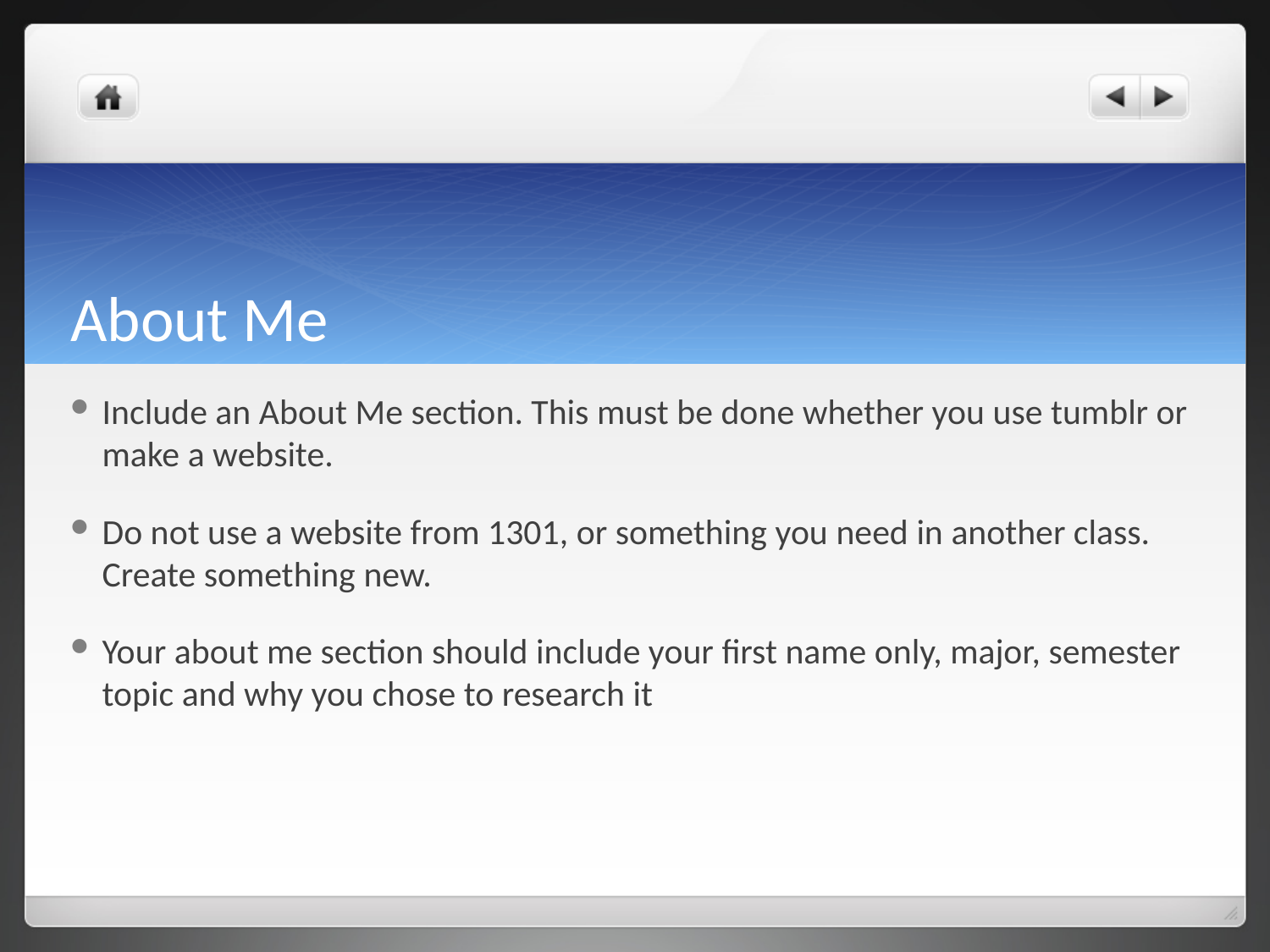

# About Me
Include an About Me section. This must be done whether you use tumblr or make a website.
Do not use a website from 1301, or something you need in another class. Create something new.
Your about me section should include your first name only, major, semester topic and why you chose to research it